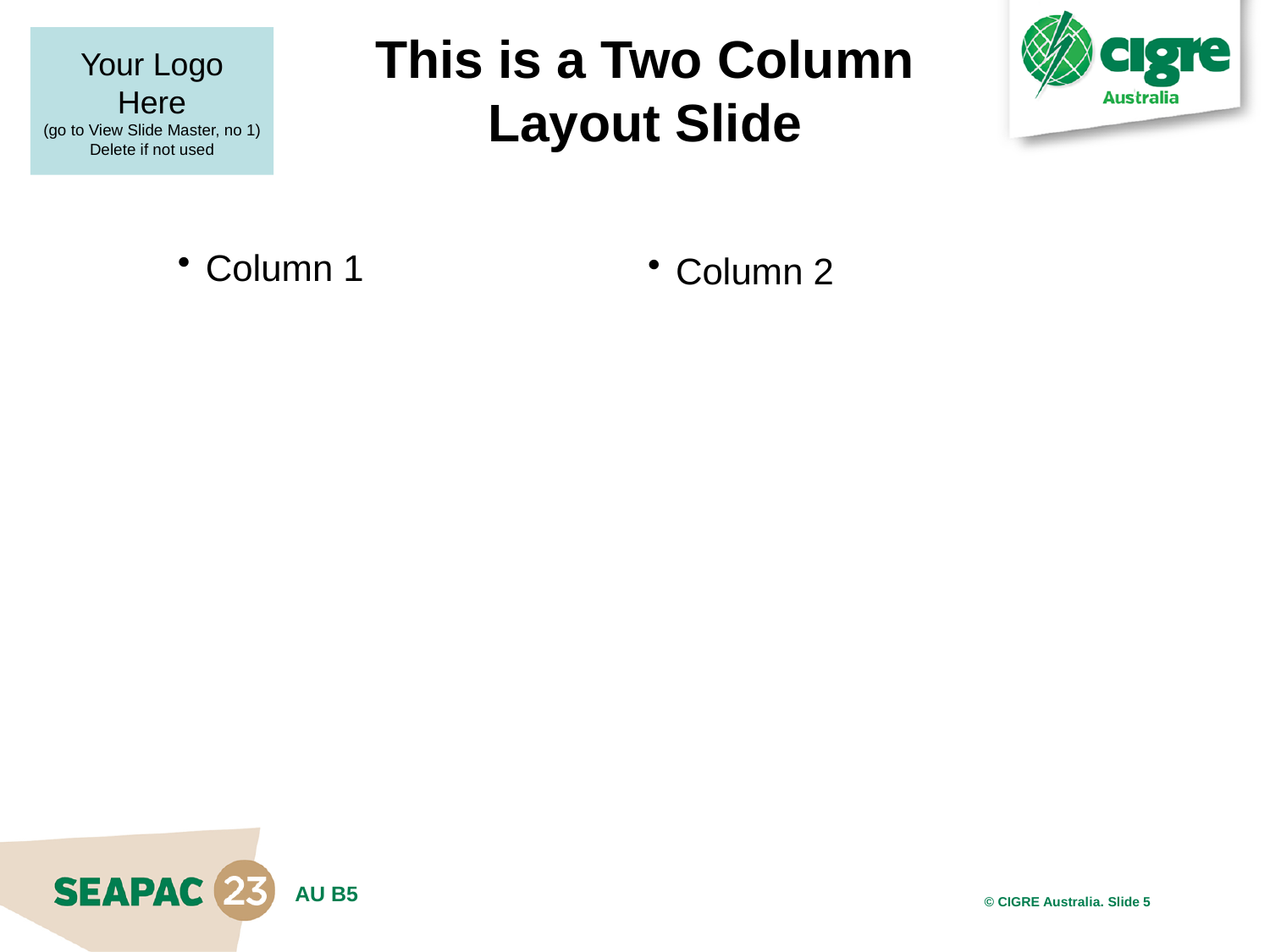

# This is a Two Column Layout Slide
Column 1

Column 2
5